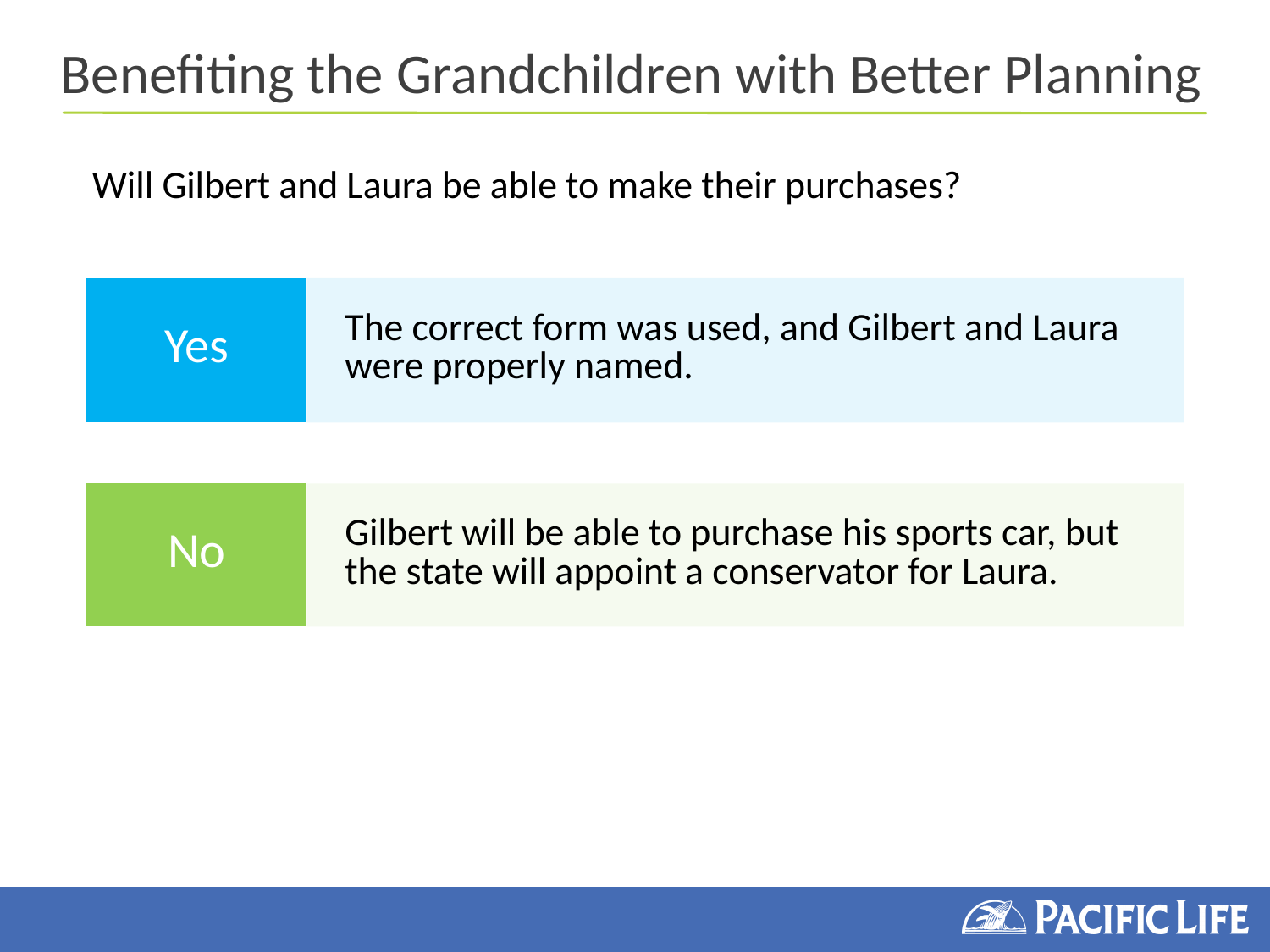

Benefiting the Grandchildren with Better Planning
Will Gilbert and Laura be able to make their purchases?

| Yes | The correct form was used, and Gilbert and Laura were properly named. |
| --- | --- |
| No | Gilbert will be able to purchase his sports car, but the state will appoint a conservator for Laura. |
| --- | --- |